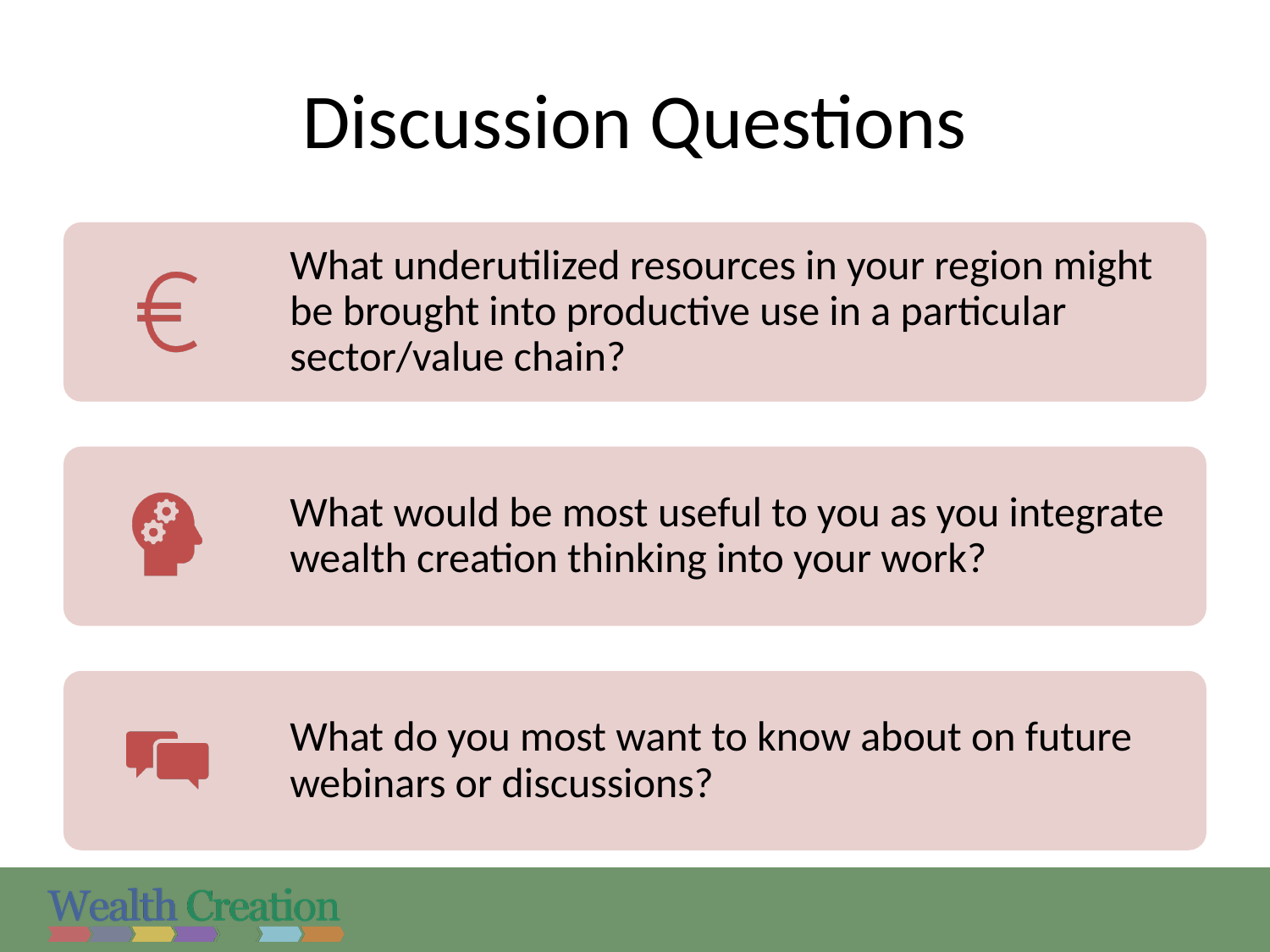

# Discussion Questions
What underutilized resources in your region might be brought into productive use in a particular sector/value chain?
What would be most useful to you as you integrate wealth creation thinking into your work?
What do you most want to know about on future webinars or discussions?